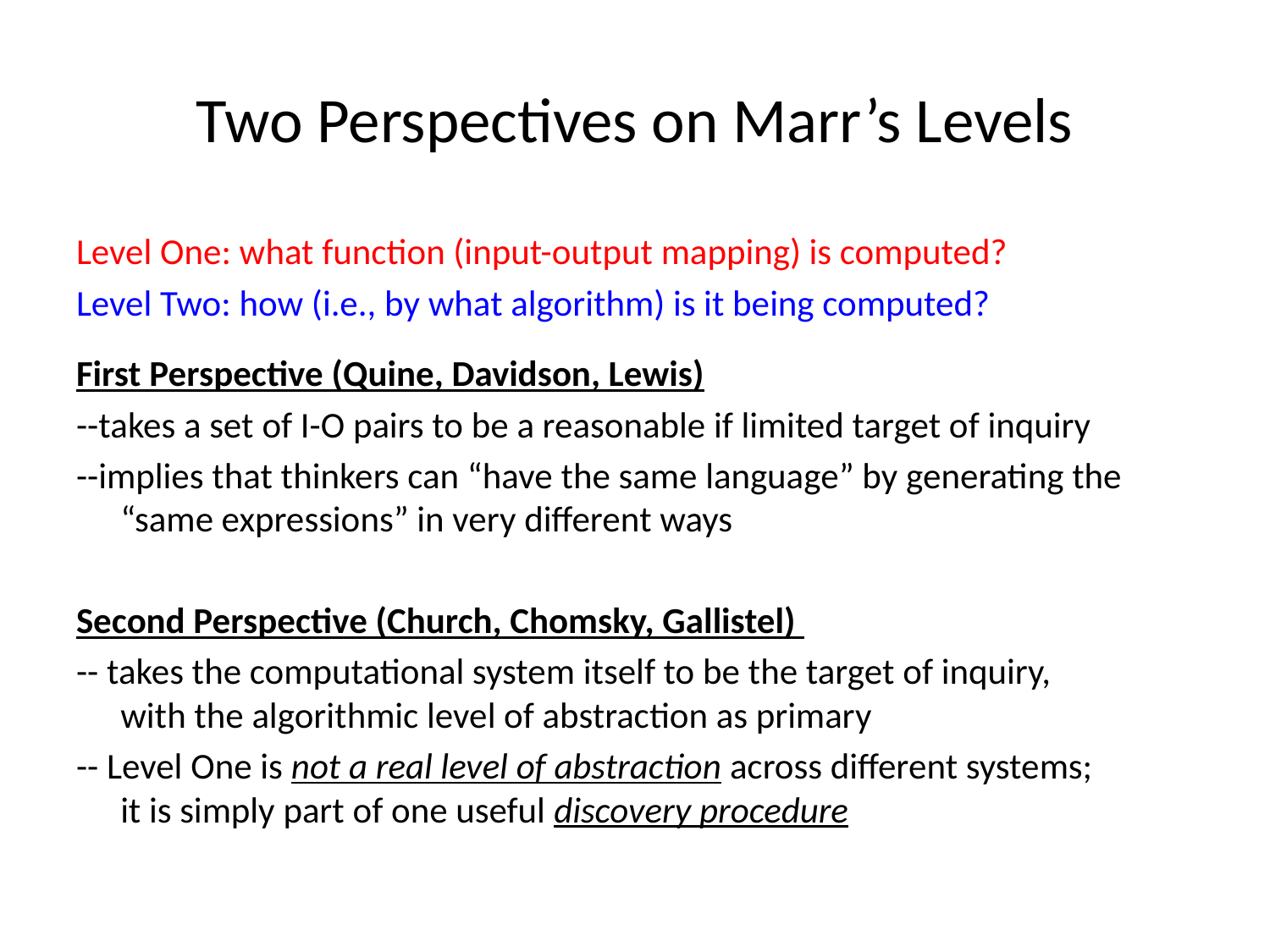

# Two Perspectives on Marr’s Levels
Level One: what function (input-output mapping) is computed?
Level Two: how (i.e., by what algorithm) is it being computed?
First Perspective (Quine, Davidson, Lewis)
--takes a set of I-O pairs to be a reasonable if limited target of inquiry
--implies that thinkers can “have the same language” by generating the “same expressions” in very different ways

Second Perspective (Church, Chomsky, Gallistel)
-- takes the computational system itself to be the target of inquiry, 	   	with the algorithmic level of abstraction as primary
-- Level One is not a real level of abstraction across different systems;      	it is simply part of one useful discovery procedure